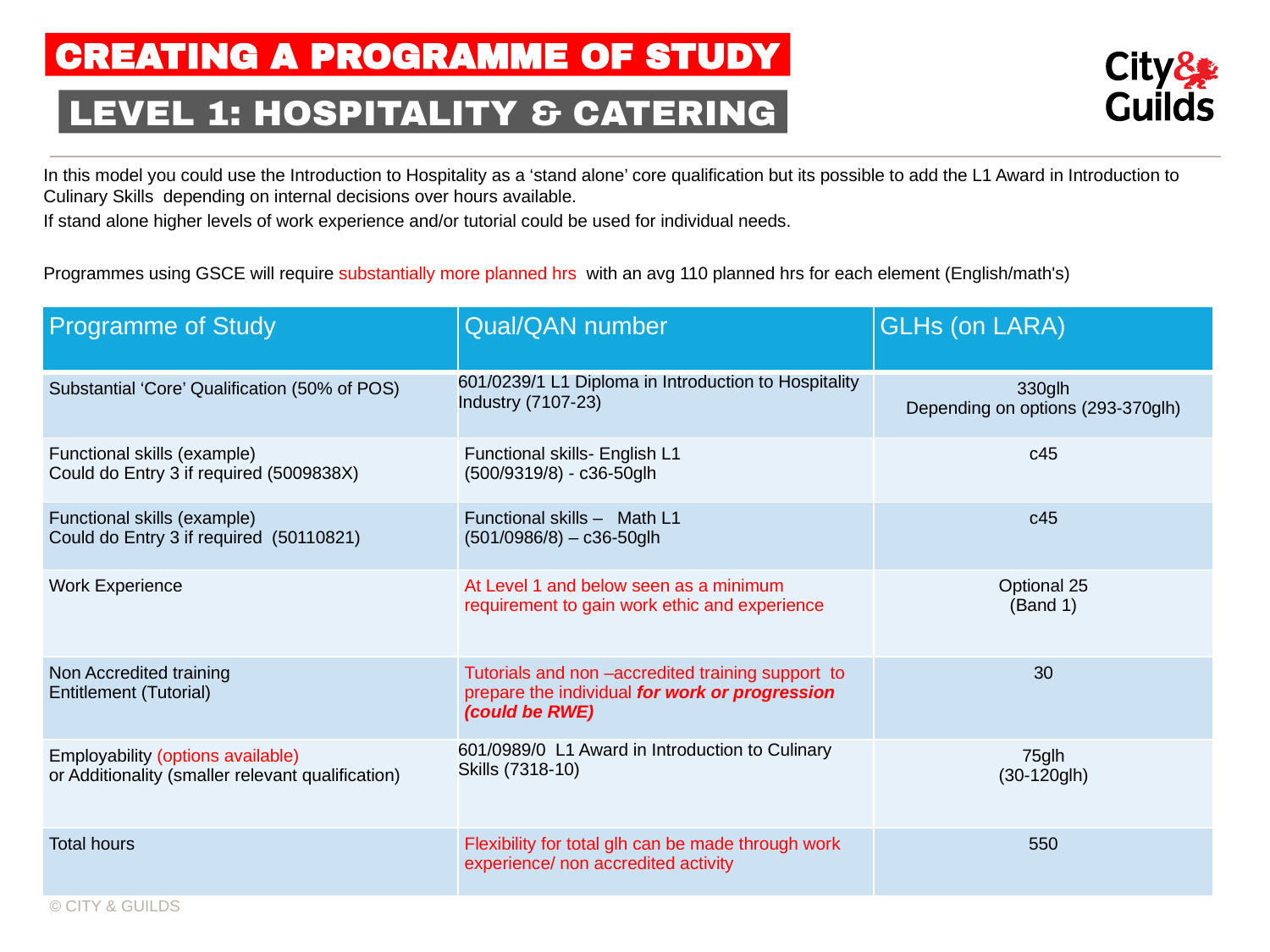

CREATING A PROGRAMME OF STUDY
LEVEL 1: HOSPITALITY & CATERING
In this model you could use the Introduction to Hospitality as a ‘stand alone’ core qualification but its possible to add the L1 Award in Introduction to Culinary Skills  depending on internal decisions over hours available.
If stand alone higher levels of work experience and/or tutorial could be used for individual needs.

Programmes using GSCE will require substantially more planned hrs  with an avg 110 planned hrs for each element (English/math's)
| Programme of Study | Qual/QAN number | GLHs (on LARA) |
| --- | --- | --- |
| Substantial ‘Core’ Qualification (50% of POS) | 601/0239/1 L1 Diploma in Introduction to Hospitality Industry (7107-23) | 330glh Depending on options (293-370glh) |
| Functional skills (example) Could do Entry 3 if required (5009838X) | Functional skills- English L1 (500/9319/8) - c36-50glh | c45 |
| Functional skills (example) Could do Entry 3 if required (50110821) | Functional skills – Math L1 (501/0986/8) – c36-50glh | c45 |
| Work Experience | At Level 1 and below seen as a minimum requirement to gain work ethic and experience | Optional 25 (Band 1) |
| Non Accredited training Entitlement (Tutorial) | Tutorials and non –accredited training support to prepare the individual for work or progression (could be RWE) | 30 |
| Employability (options available) or Additionality (smaller relevant qualification) | 601/0989/0 L1 Award in Introduction to Culinary Skills (7318-10) | 75glh (30-120glh) |
| Total hours | Flexibility for total glh can be made through work experience/ non accredited activity | 550 |
© CITY & GUILDS